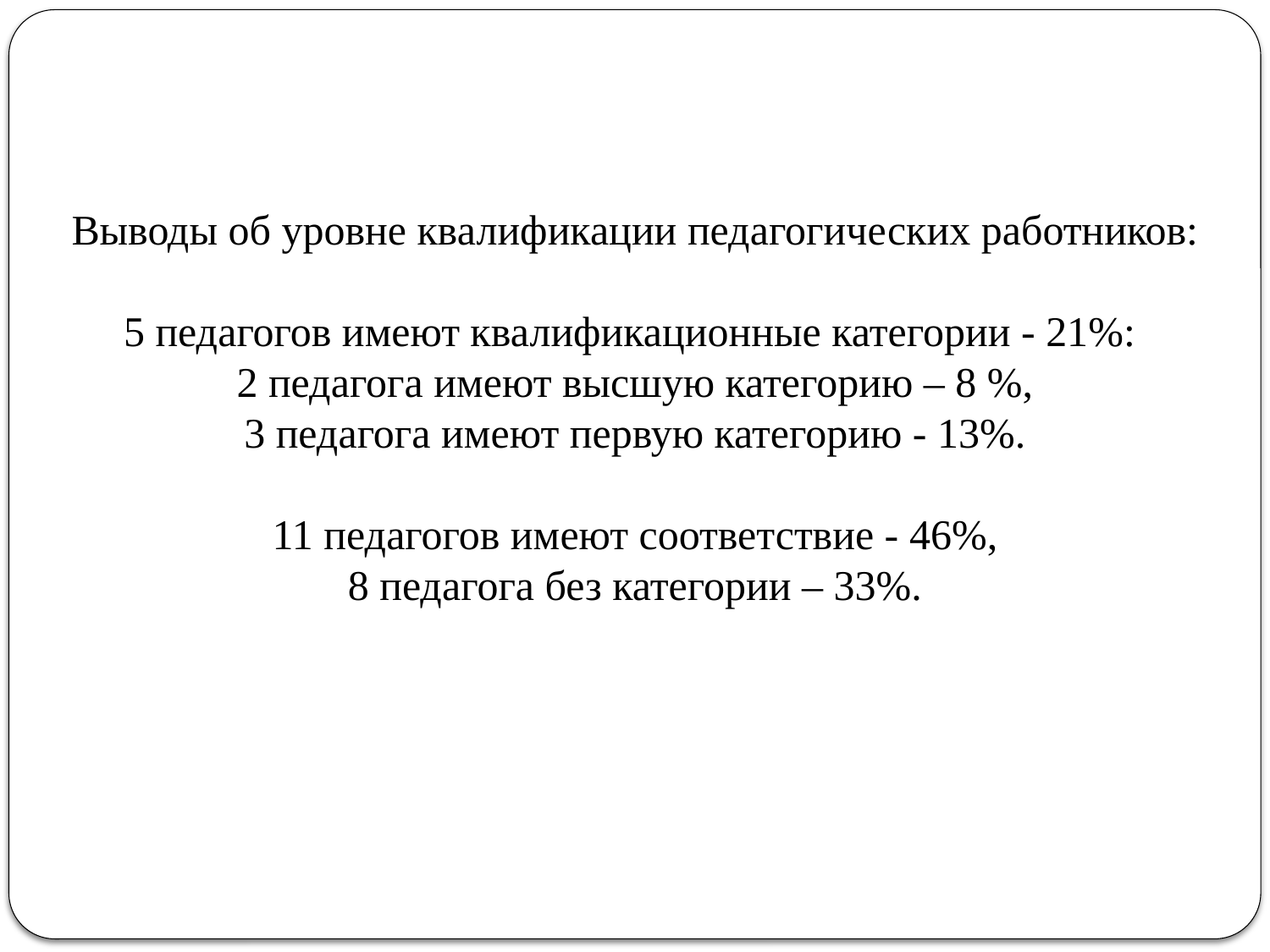

Выводы об уровне квалификации педагогических работников:
5 педагогов имеют квалификационные категории - 21%:
2 педагога имеют высшую категорию – 8 %,
3 педагога имеют первую категорию - 13%.

11 педагогов имеют соответствие - 46%,
8 педагога без категории – 33%.